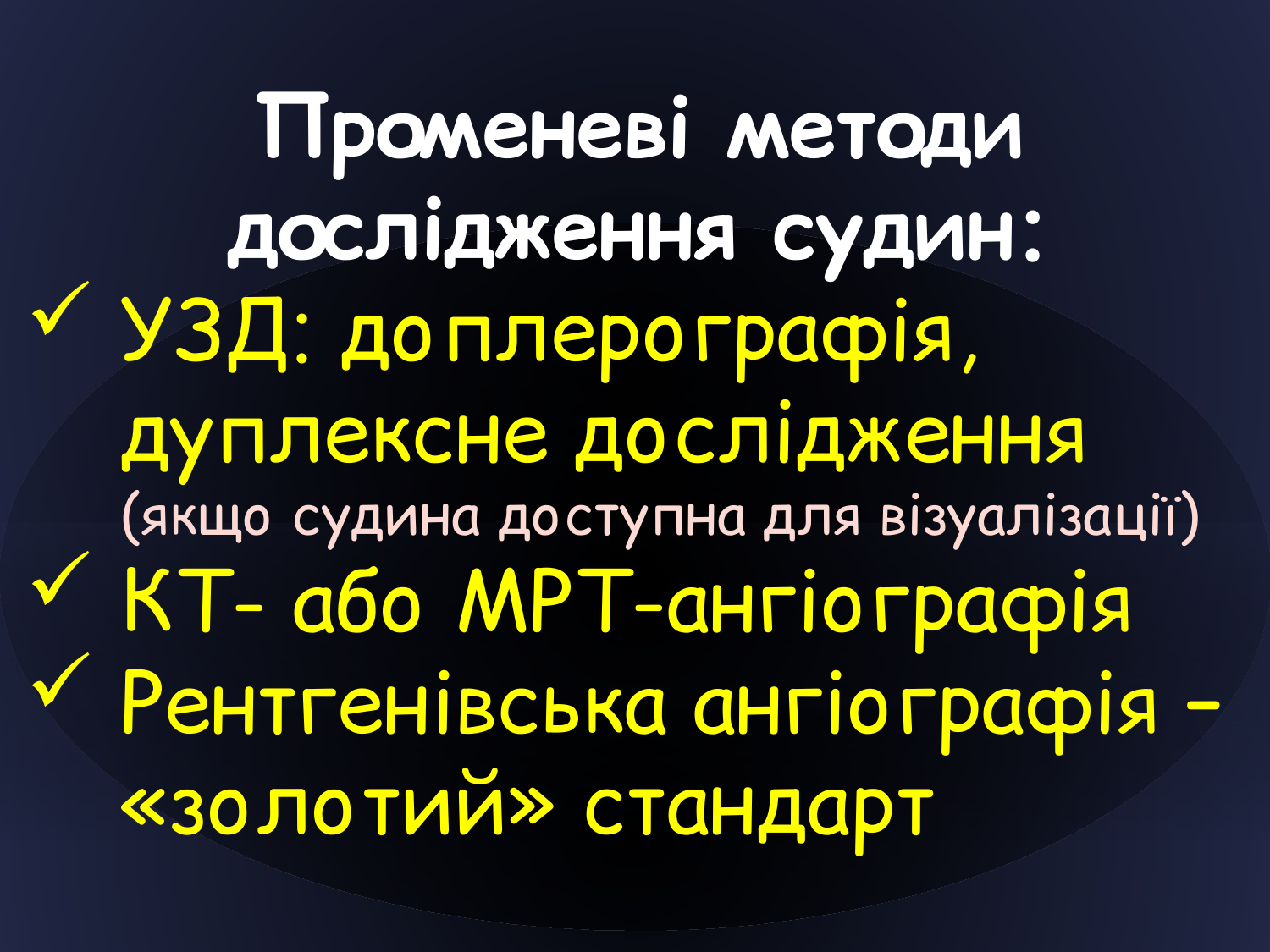

Променеві методи дослідження судин:
УЗД: доплерографія, дуплексне дослідження (якщо судина доступна для візуалізації)
КТ- або МРТ-ангіографія
Рентгенівська ангіографія – «золотий» стандарт